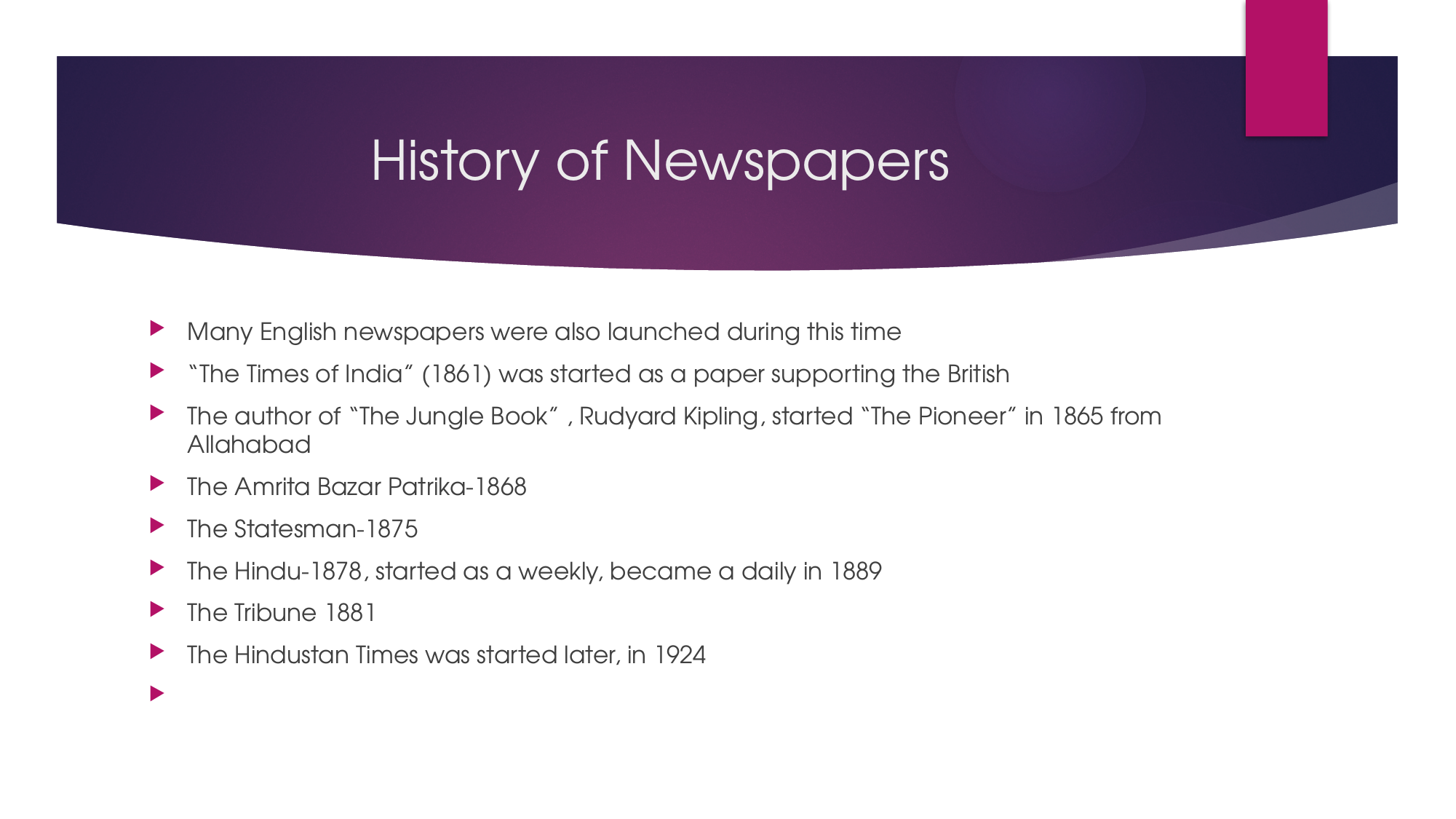

# History of Newspapers
Many English newspapers were also launched during this time
“The Times of India” (1861) was started as a paper supporting the British
The author of “The Jungle Book” , Rudyard Kipling, started “The Pioneer” in 1865 from Allahabad
The Amrita Bazar Patrika-1868
The Statesman-1875
The Hindu-1878, started as a weekly, became a daily in 1889
The Tribune 1881
The Hindustan Times was started later, in 1924